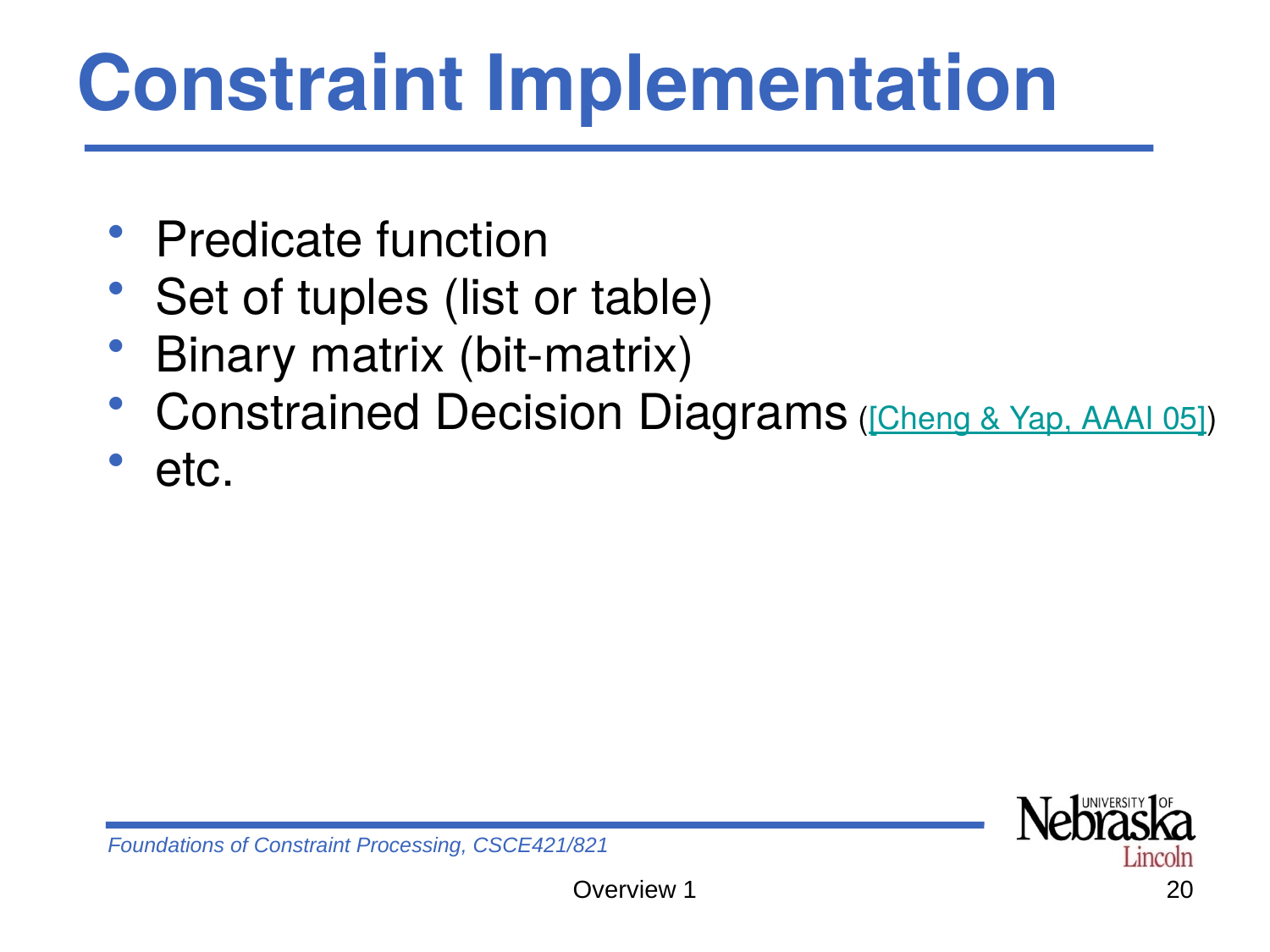

# Constraint Implementation

Predicate function
Set of tuples (list or table)
Binary matrix (bit-matrix)
Constrained Decision Diagrams ([Cheng & Yap, AAAI 05])
etc.
Overview 1
20